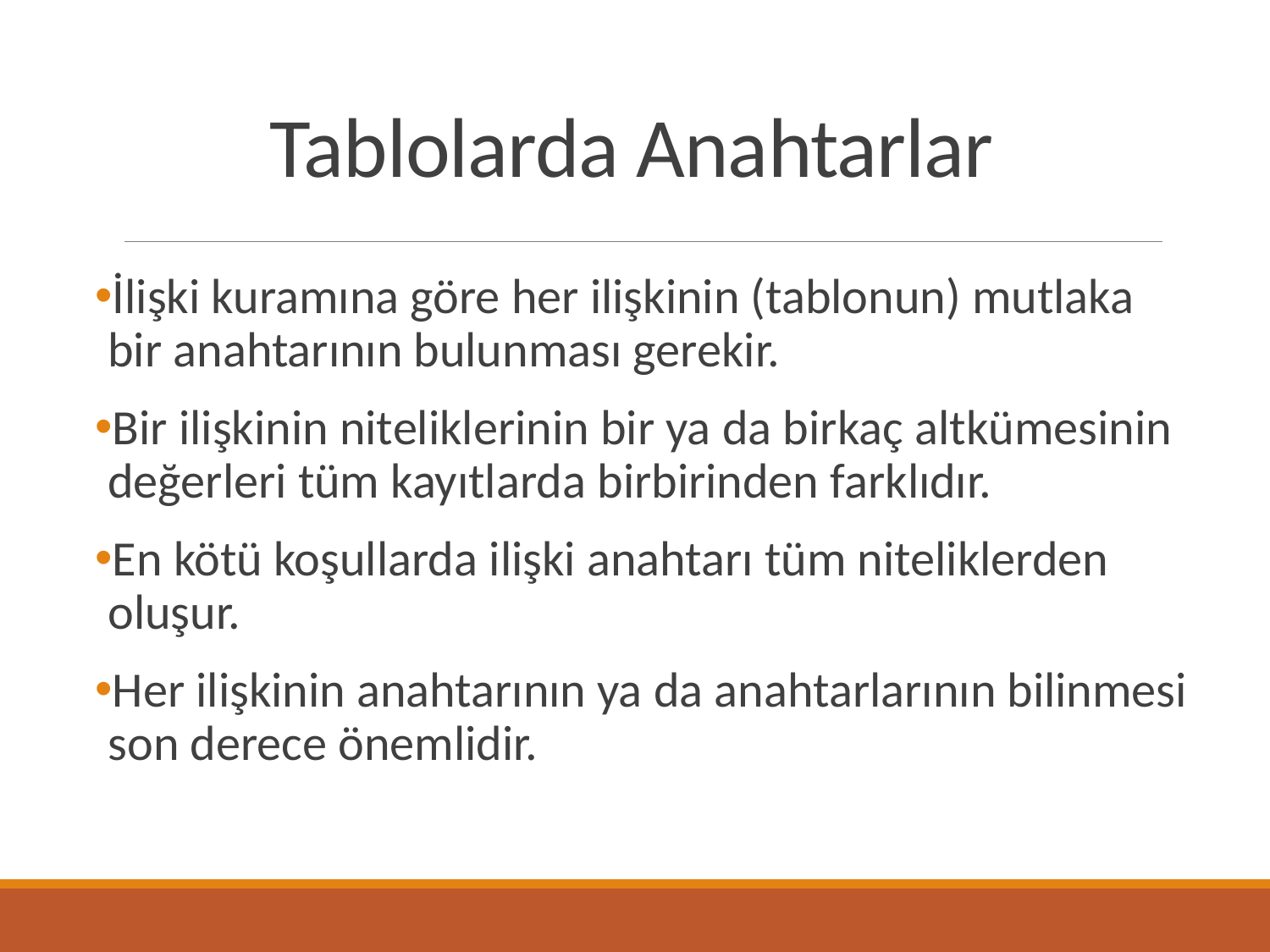

# Tablolarda Anahtarlar
İlişki kuramına göre her ilişkinin (tablonun) mutlaka bir anahtarının bulunması gerekir.
Bir ilişkinin niteliklerinin bir ya da birkaç altkümesinin değerleri tüm kayıtlarda birbirinden farklıdır.
En kötü koşullarda ilişki anahtarı tüm niteliklerden oluşur.
Her ilişkinin anahtarının ya da anahtarlarının bilinmesi son derece önemlidir.